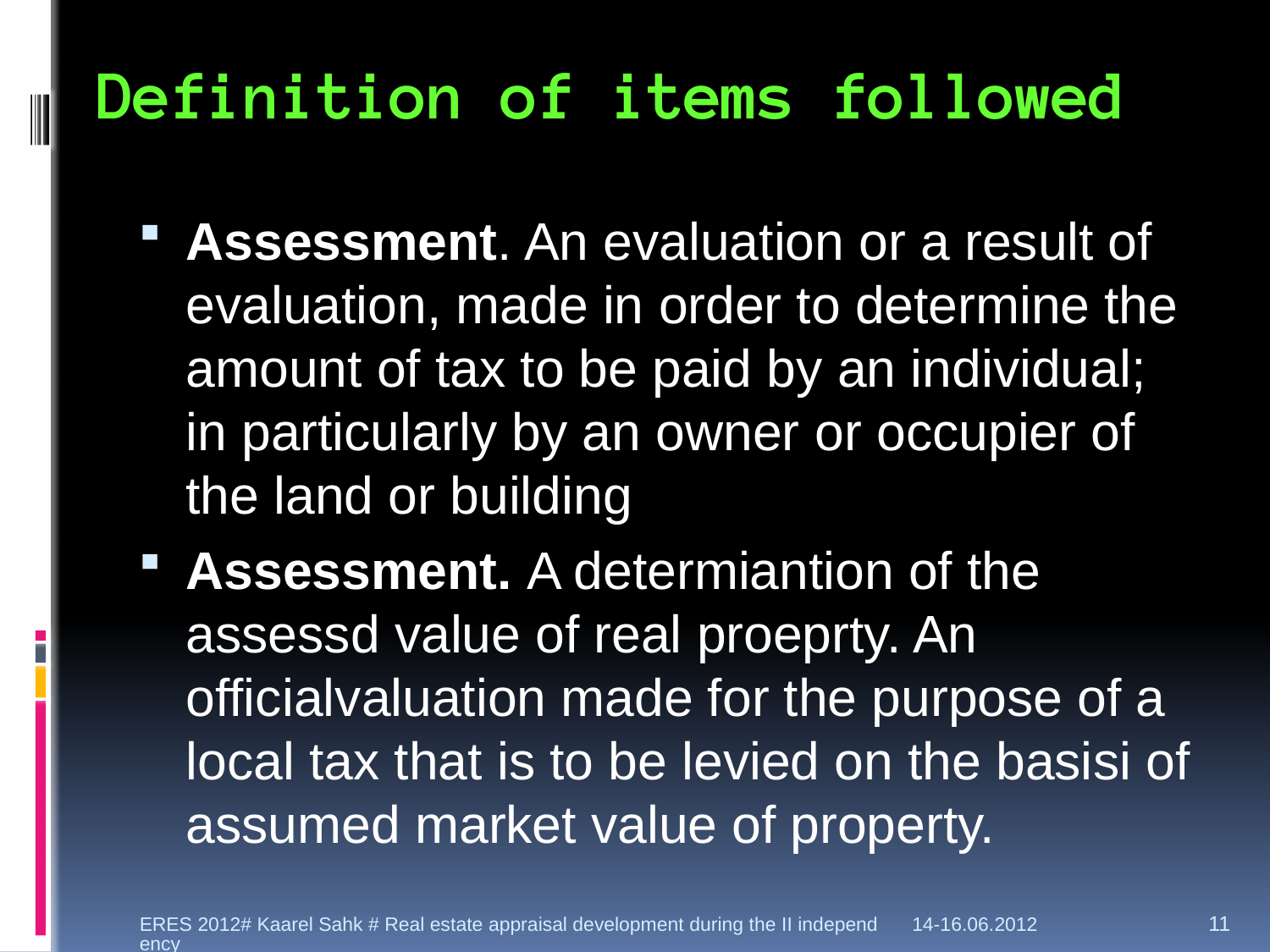

# Definition of items followed
Assessment. An evaluation or a result of evaluation, made in order to determine the amount of tax to be paid by an individual; in particularly by an owner or occupier of the land or building
Assessment. A determiantion of the assessd value of real proeprty. An officialvaluation made for the purpose of a local tax that is to be levied on the basisi of assumed market value of property.
ERES 2012# Kaarel Sahk # Real estate appraisal development during the II independency
14-16.06.2012
11